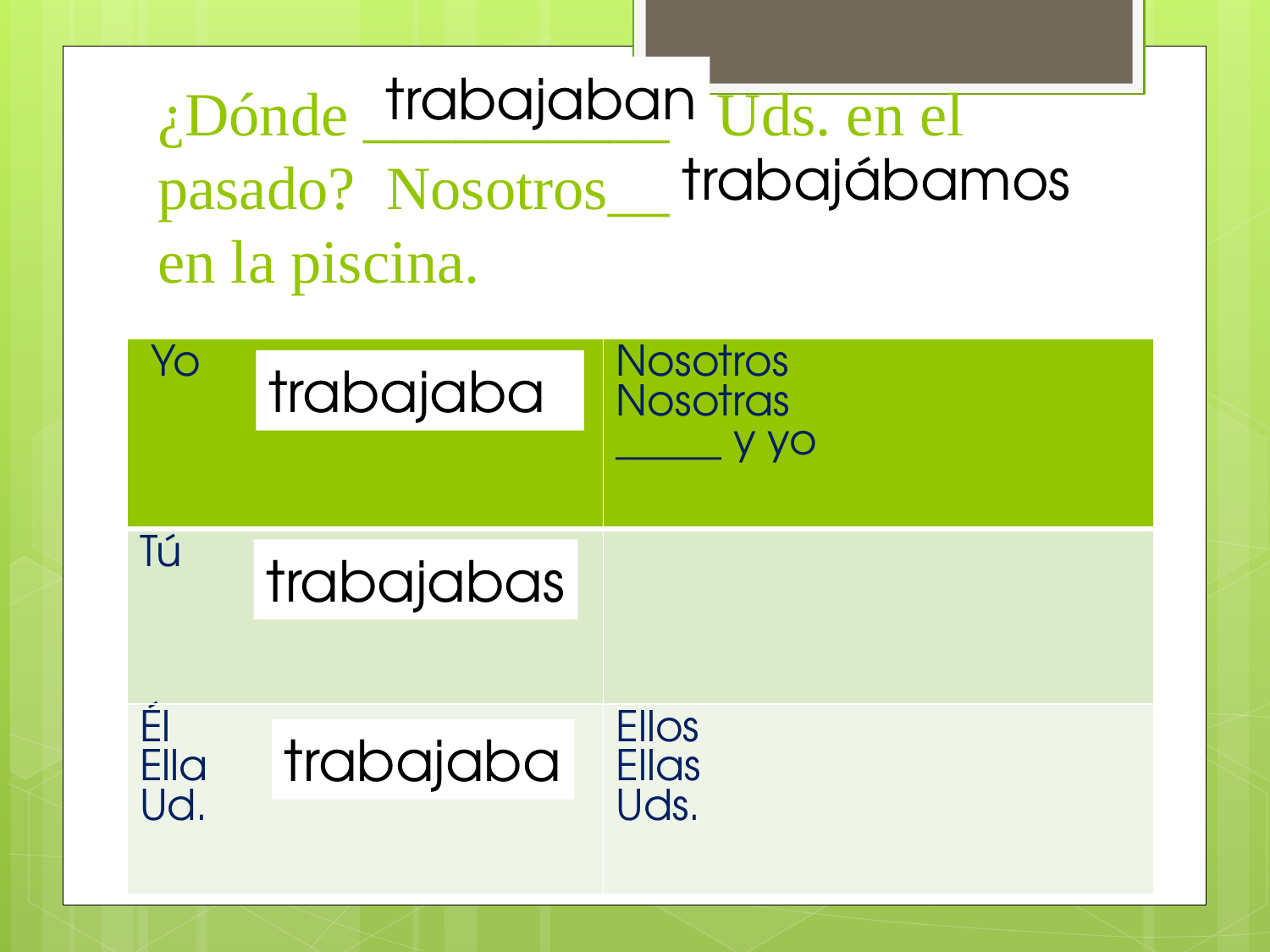

trabajaban
# ¿Dónde ___________ Uds. en el pasado?  Nosotros_______________ en la piscina.
trabajábamos

| Yo | Nosotros Nosotras \_\_\_\_\_ y yo |
| --- | --- |
| Tú |  |
| Él Ella Ud. | Ellos Ellas Uds. |
trabajaba
trabajabas
trabajaba